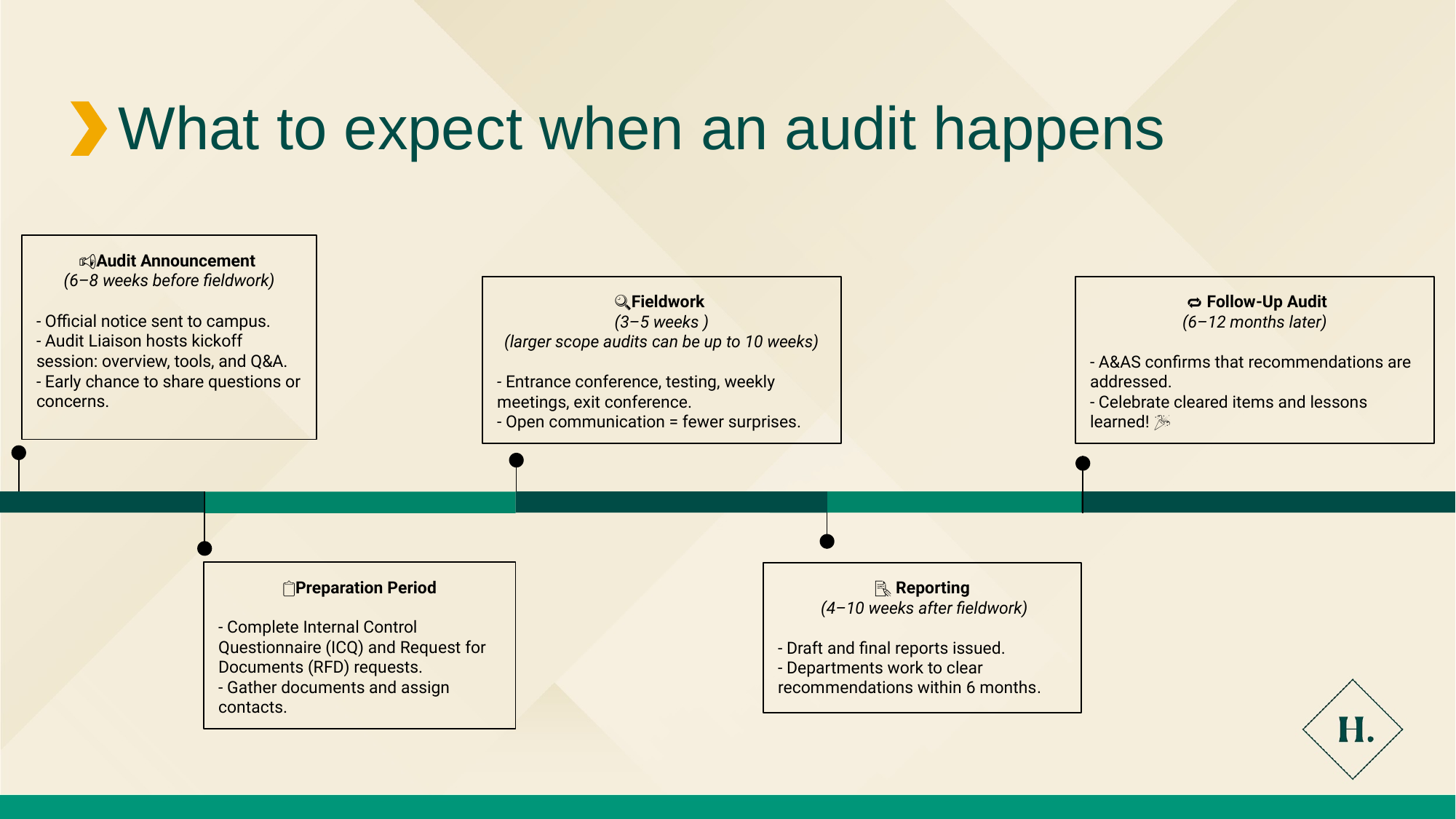

What to expect when an audit happens

📢Audit Announcement
(6–8 weeks before fieldwork)

- Official notice sent to campus.
- Audit Liaison hosts kickoff session: overview, tools, and Q&A.
- Early chance to share questions or concerns.

🔍Fieldwork
(3–5 weeks )
(larger scope audits can be up to 10 weeks)

- Entrance conference, testing, weekly meetings, exit conference.
- Open communication = fewer surprises.

 🔁 Follow-Up Audit
(6–12 months later)

- A&AS confirms that recommendations are addressed.
- Celebrate cleared items and lessons learned! 🎉

📋Preparation Period

- Complete Internal Control Questionnaire (ICQ) and Request for Documents (RFD) requests.
- Gather documents and assign contacts.

📝 Reporting
 (4–10 weeks after fieldwork)

- Draft and final reports issued.
- Departments work to clear recommendations within 6 months.